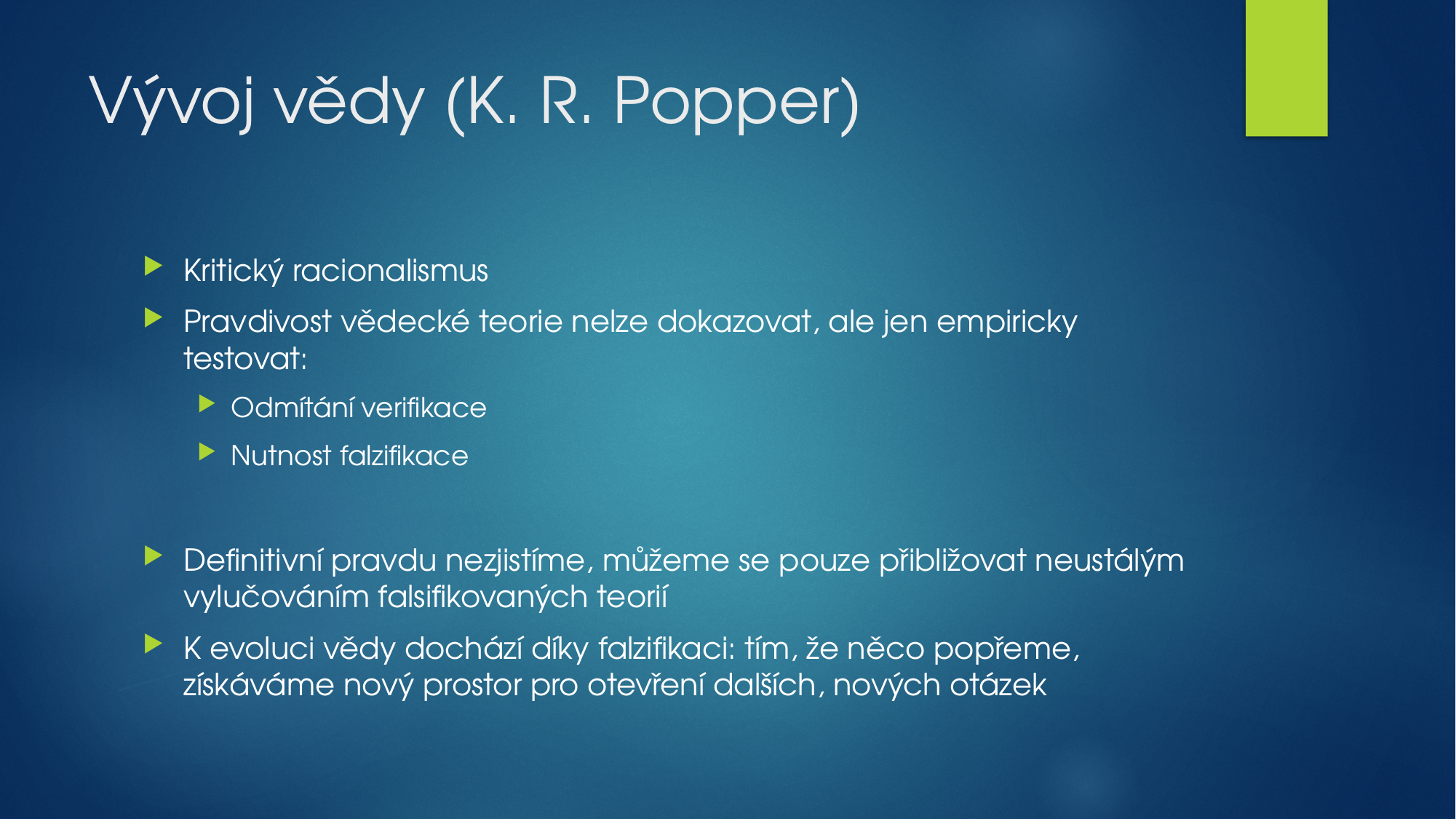

# Vývoj vědy (K. R. Popper)
Kritický racionalismus
Pravdivost vědecké teorie nelze dokazovat, ale jen empiricky testovat:
Odmítání verifikace
Nutnost falzifikace

Definitivní pravdu nezjistíme, můžeme se pouze přibližovat neustálým vylučováním falsifikovaných teorií
K evoluci vědy dochází díky falzifikaci: tím, že něco popřeme, získáváme nový prostor pro otevření dalších, nových otázek